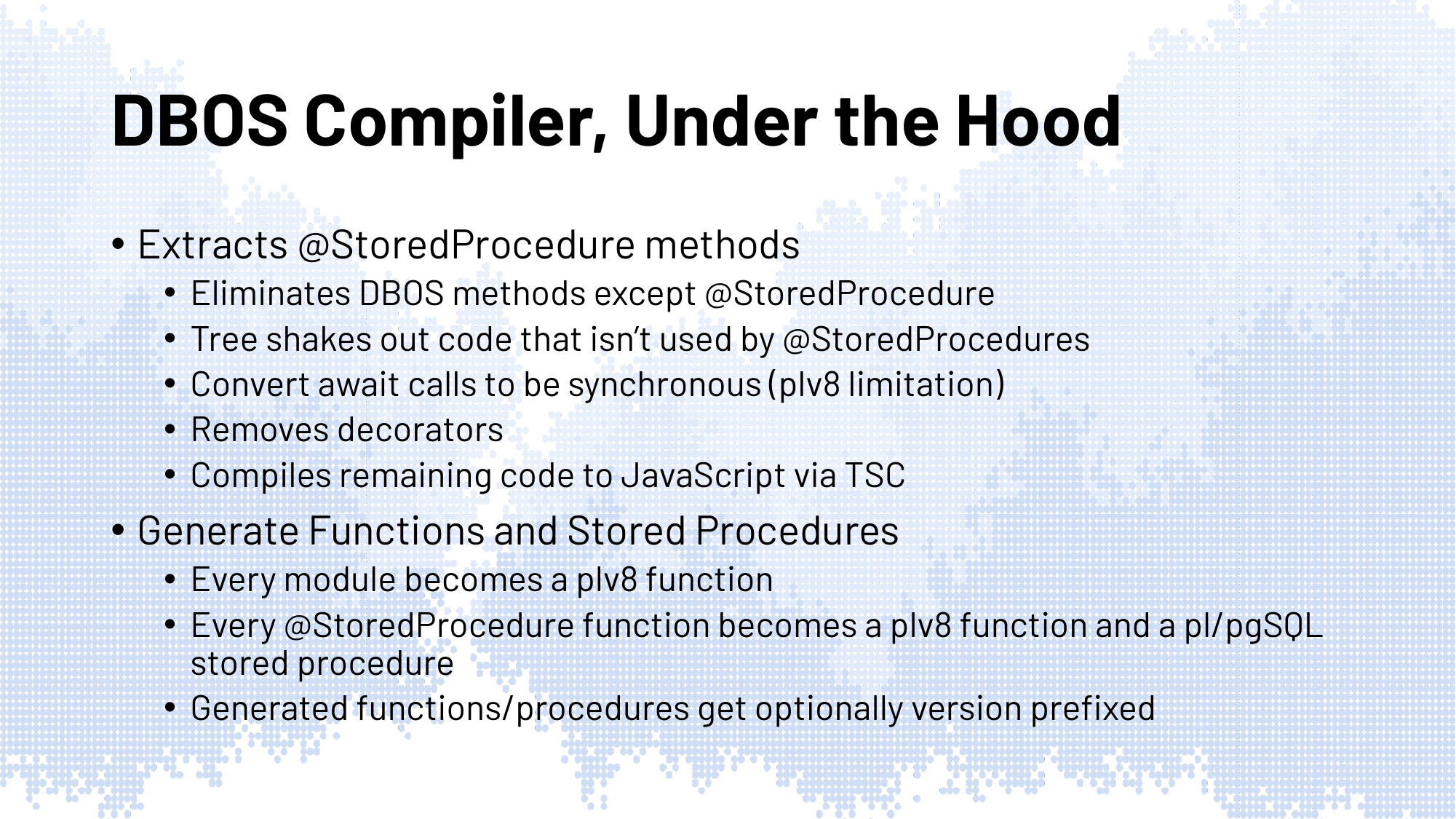

# DBOS Compiler, Under the Hood
Extracts @StoredProcedure methods
Eliminates DBOS methods except @StoredProcedure
Tree shakes out code that isn’t used by @StoredProcedures
Convert await calls to be synchronous (plv8 limitation)
Removes decorators
Compiles remaining code to JavaScript via TSC
Generate Functions and Stored Procedures
Every module becomes a plv8 function
Every @StoredProcedure function becomes a plv8 function and a pl/pgSQL stored procedure
Generated functions/procedures get optionally version prefixed